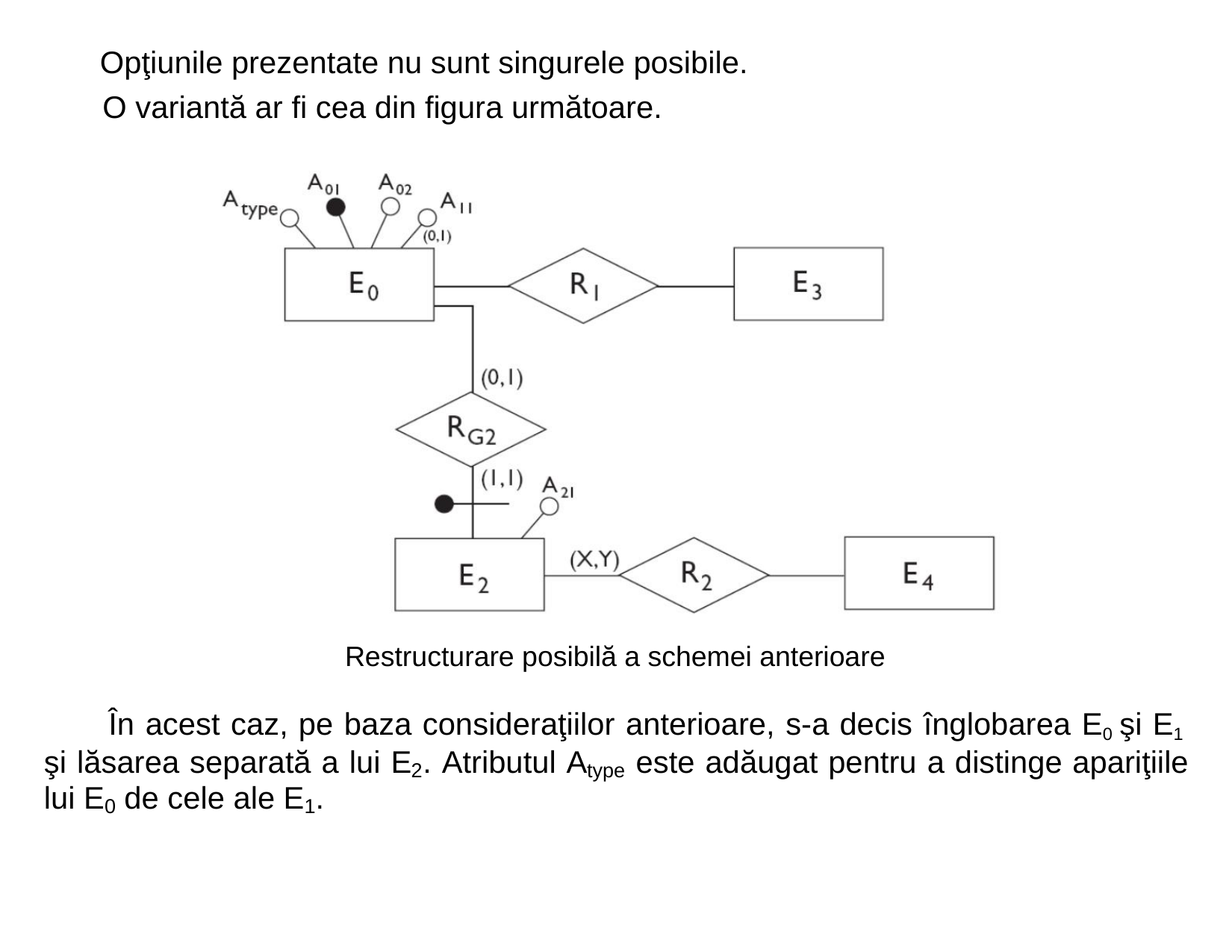

Opţiunile prezentate nu sunt singurele posibile.
O variantă ar fi cea din figura următoare.

Restructurare posibilă a schemei anterioare
În acest caz, pe baza consideraţiilor anterioare, s-a decis înglobarea E0 şi E1
şi lăsarea separată a lui E . Atributul A este adăugat pentru a distinge apariţiile
2
type
lui E de cele ale E .
0
1